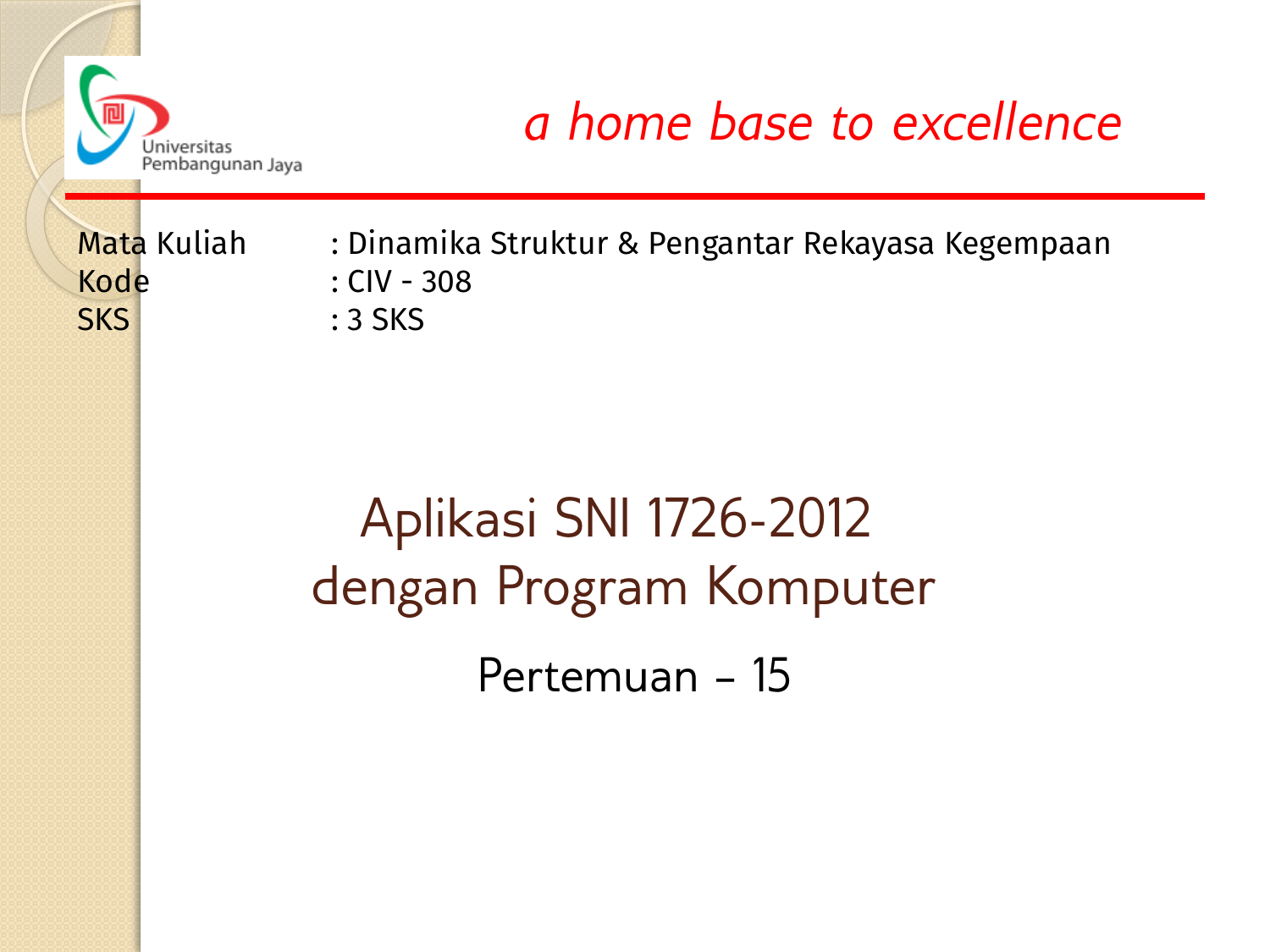

Mata Kuliah	: Dinamika Struktur & Pengantar Rekayasa Kegempaan
Kode		: CIV - 308
SKS		: 3 SKS
Aplikasi SNI 1726-2012
dengan Program Komputer
Pertemuan – 15